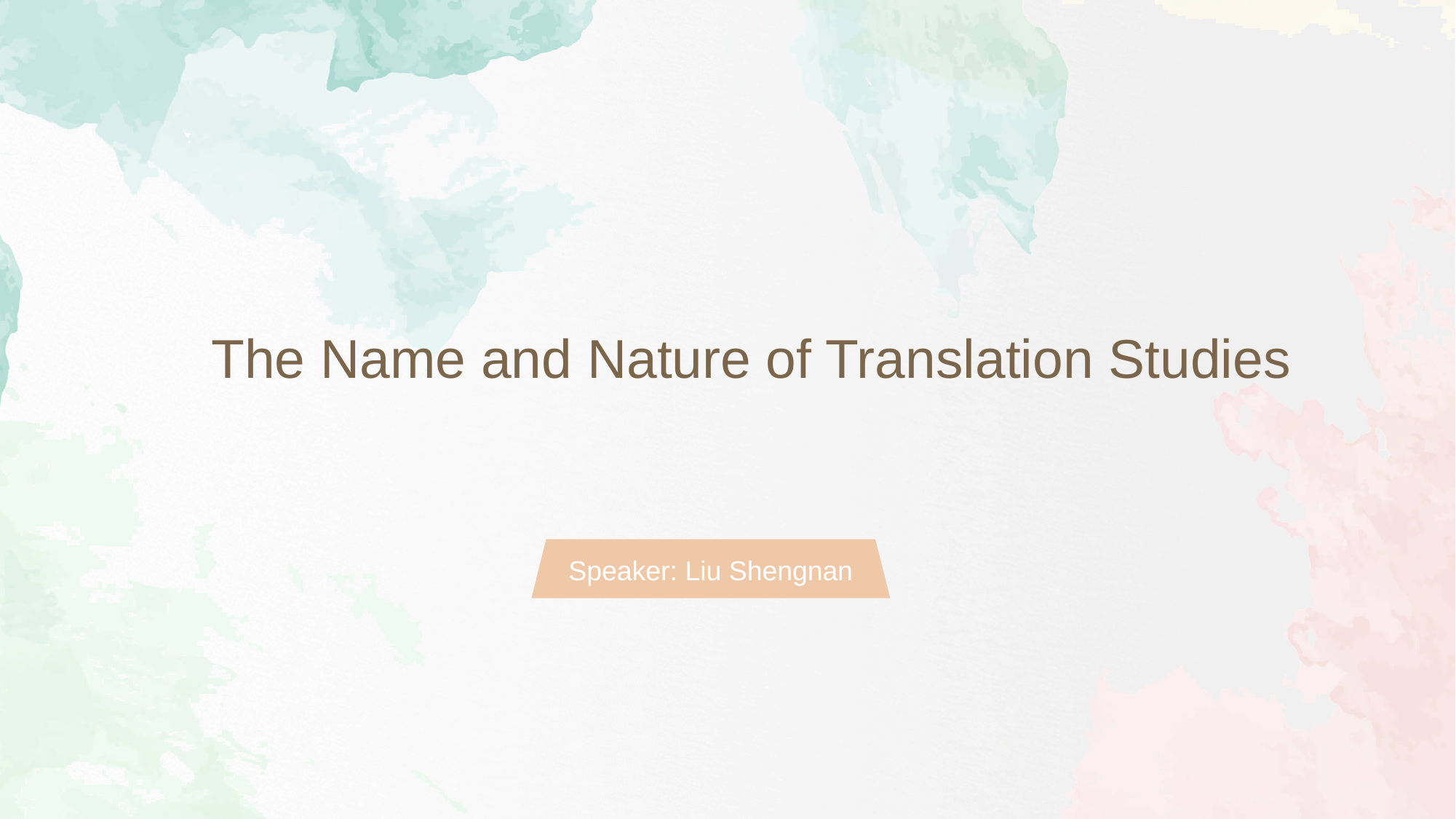

The Name and Nature of Translation Studies
Speaker: Liu Shengnan